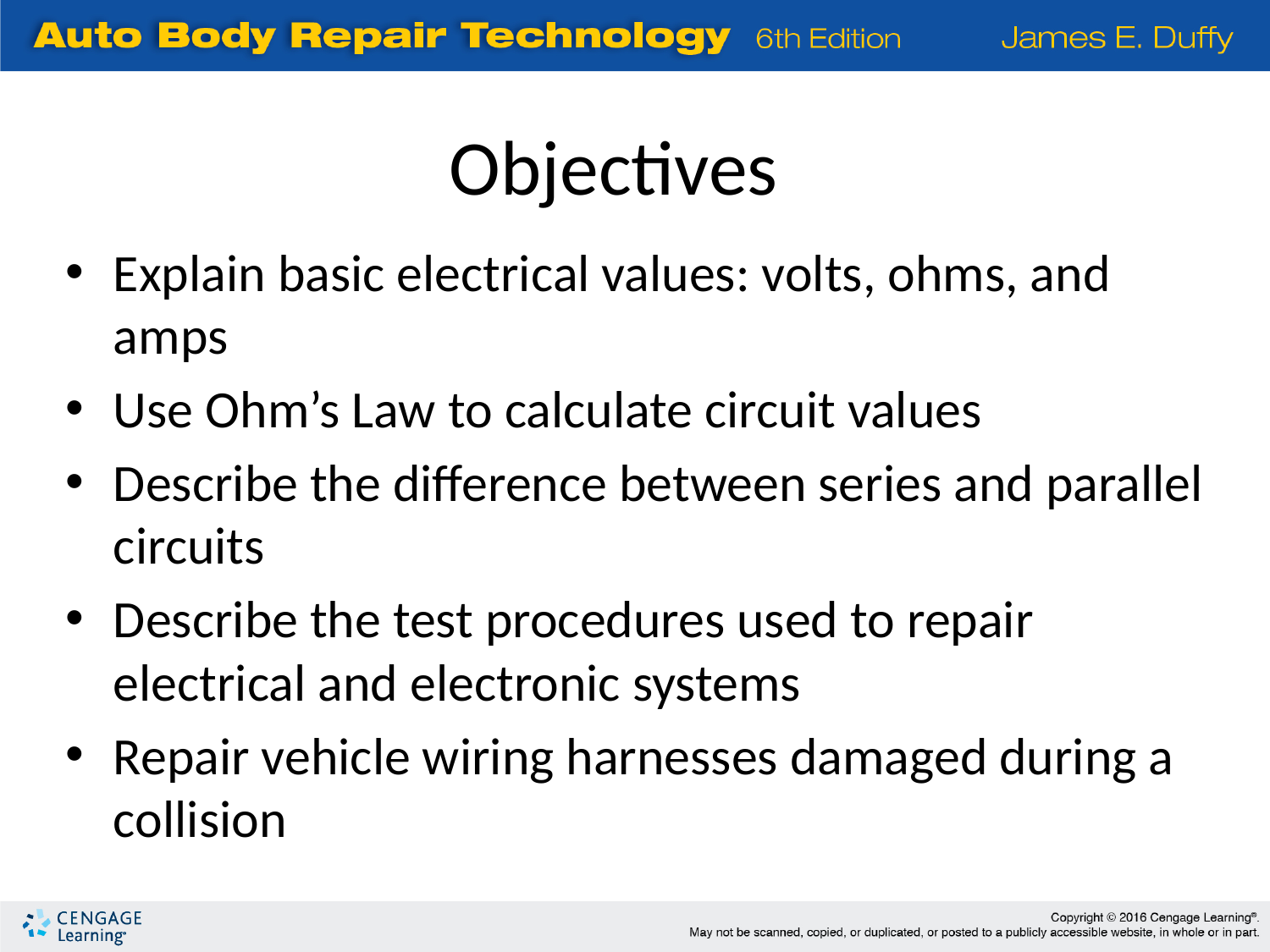

Objectives
Explain basic electrical values: volts, ohms, and amps
Use Ohm’s Law to calculate circuit values
Describe the difference between series and parallel circuits
Describe the test procedures used to repair electrical and electronic systems
Repair vehicle wiring harnesses damaged during a collision